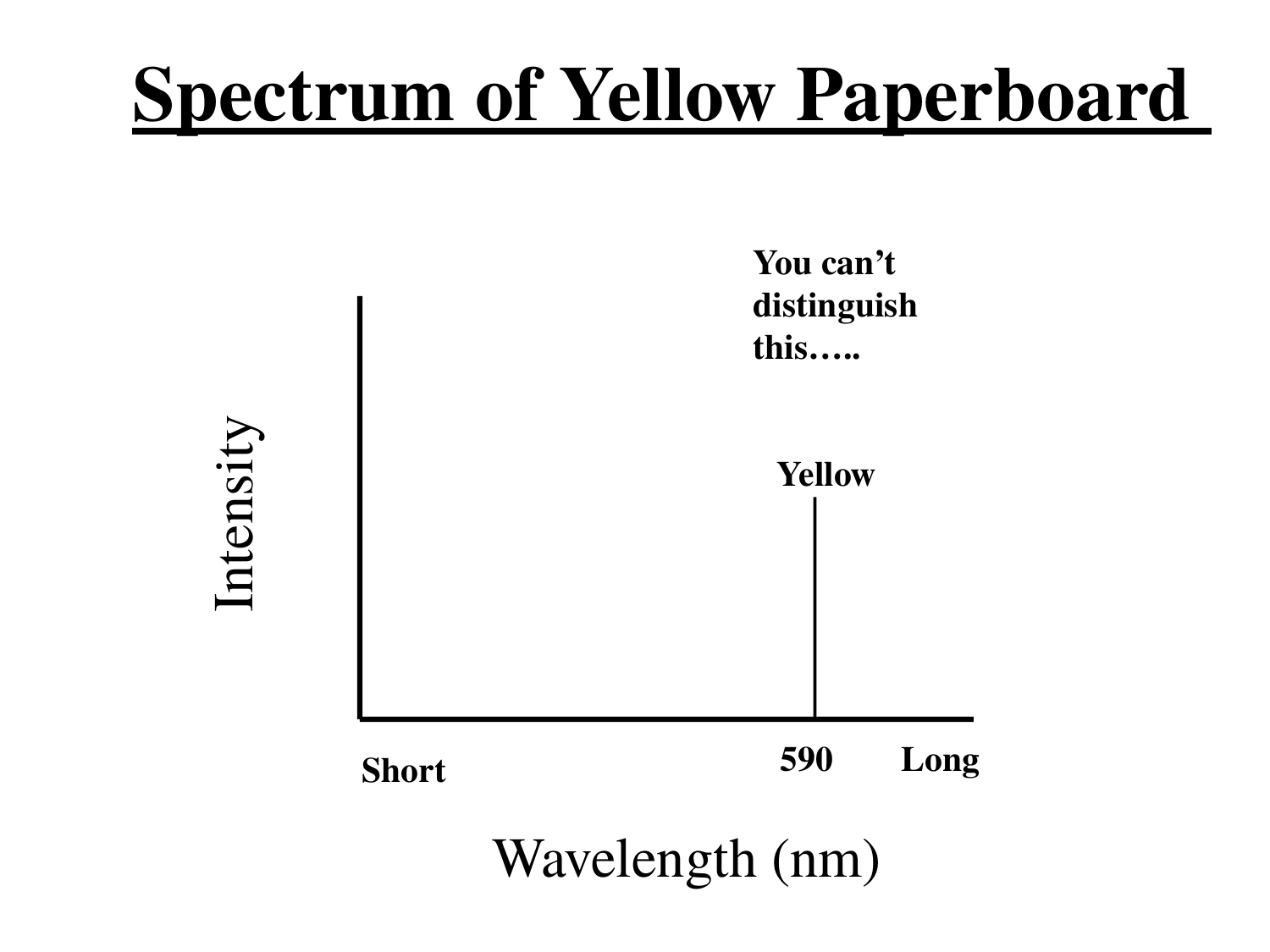

# Spectrum of Yellow Paperboard
You can’t
distinguish
this…..

Yellow
Intensity

590
Long
Short
Wavelength (nm)